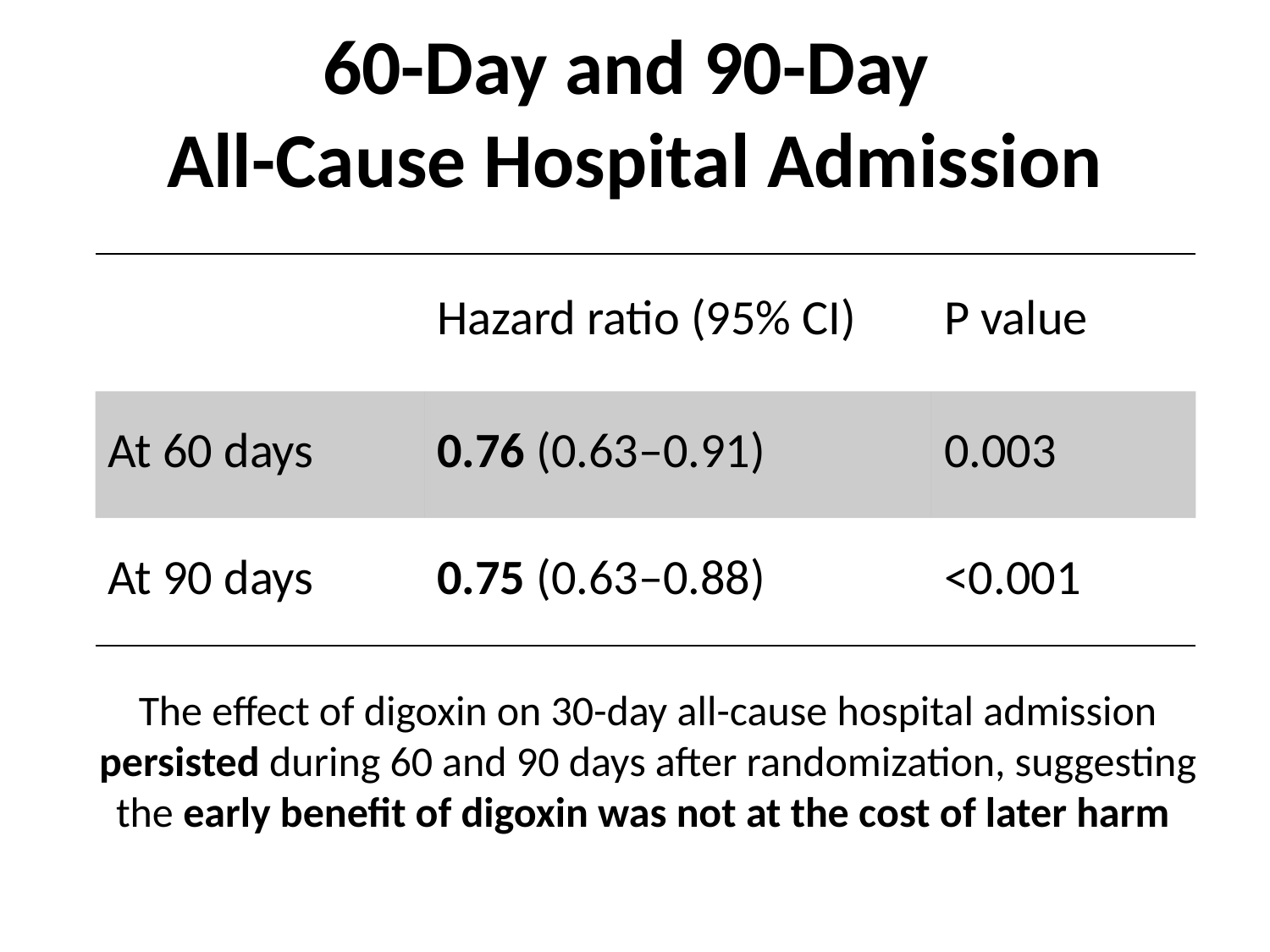

60-Day and 90-Day
All-Cause Hospital Admission
|  | Hazard ratio (95% CI) | P value |
| --- | --- | --- |
| At 60 days | 0.76 (0.63–0.91) | 0.003 |
| At 90 days | 0.75 (0.63–0.88) | <0.001 |
The effect of digoxin on 30-day all-cause hospital admission persisted during 60 and 90 days after randomization, suggesting the early benefit of digoxin was not at the cost of later harm